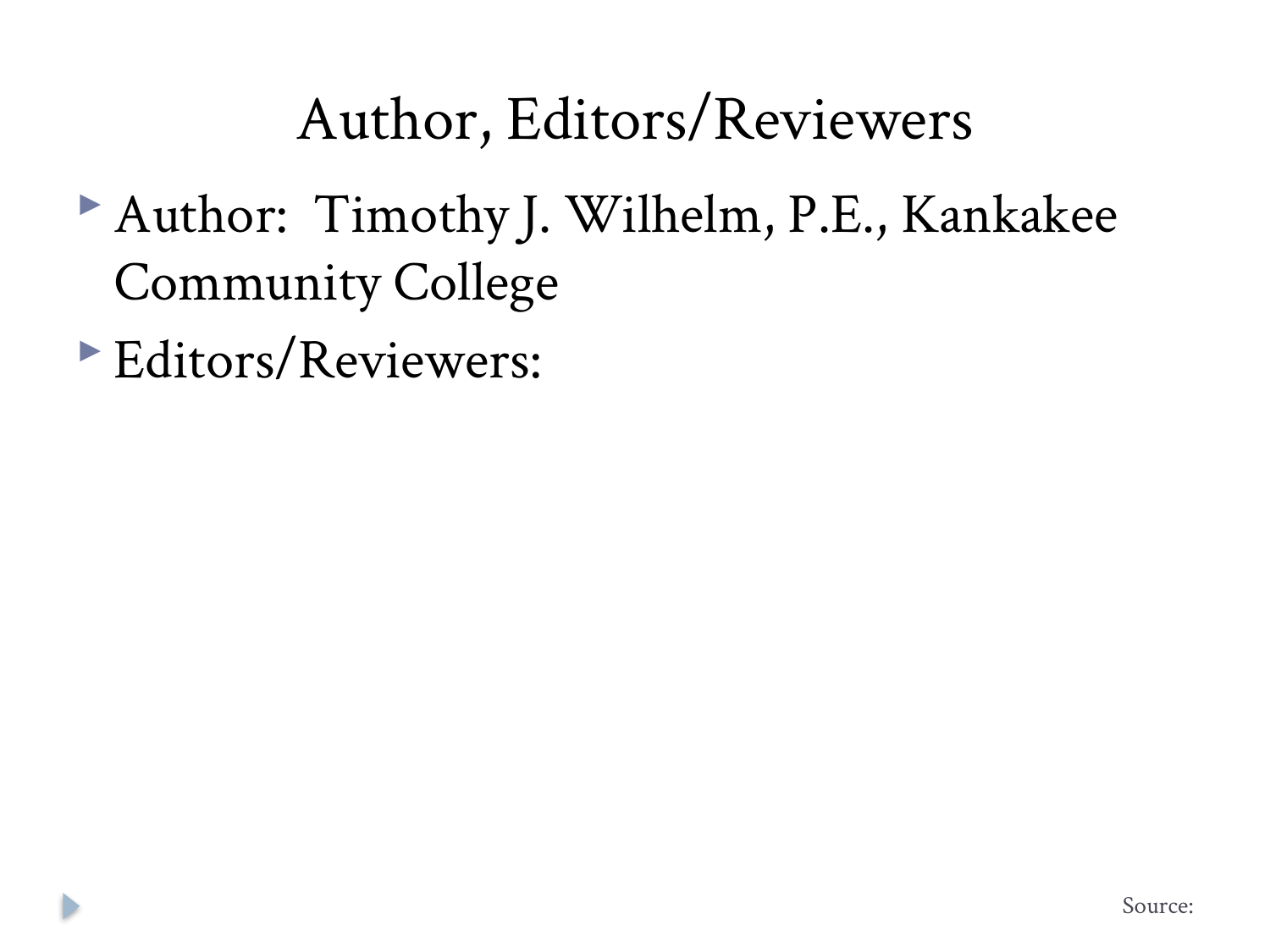

# Author, Editors/Reviewers
Author:  Timothy J. Wilhelm, P.E., Kankakee Community College
Editors/Reviewers:

Source: